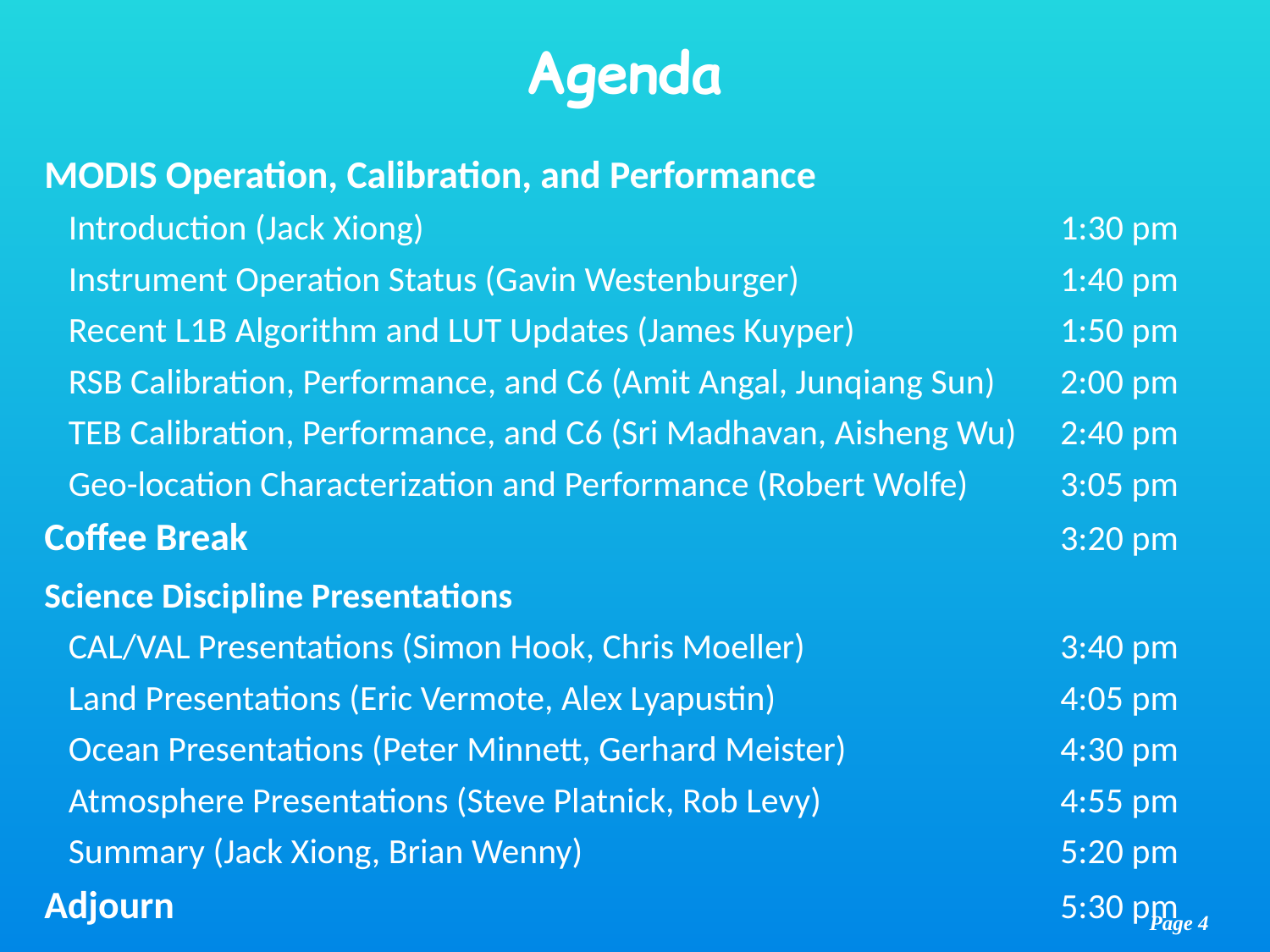

Agenda
MODIS Operation, Calibration, and Performance
   Introduction (Jack Xiong)				1:30 pm
   Instrument Operation Status (Gavin Westenburger)			1:40 pm
   Recent L1B Algorithm and LUT Updates (James Kuyper)		1:50 pm
   RSB Calibration, Performance, and C6 (Amit Angal, Junqiang Sun) 	2:00 pm
   TEB Calibration, Performance, and C6 (Sri Madhavan, Aisheng Wu)	2:40 pm
   Geo-location Characterization and Performance (Robert Wolfe)	3:05 pm
Coffee Break				3:20 pm
Science Discipline Presentations
   CAL/VAL Presentations (Simon Hook, Chris Moeller)			3:40 pm
   Land Presentations (Eric Vermote, Alex Lyapustin)			4:05 pm
   Ocean Presentations (Peter Minnett, Gerhard Meister)		4:30 pm
   Atmosphere Presentations (Steve Platnick, Rob Levy)		4:55 pm
   Summary (Jack Xiong, Brian Wenny)				5:20 pm
Adjourn				5:30 pm
Page 4